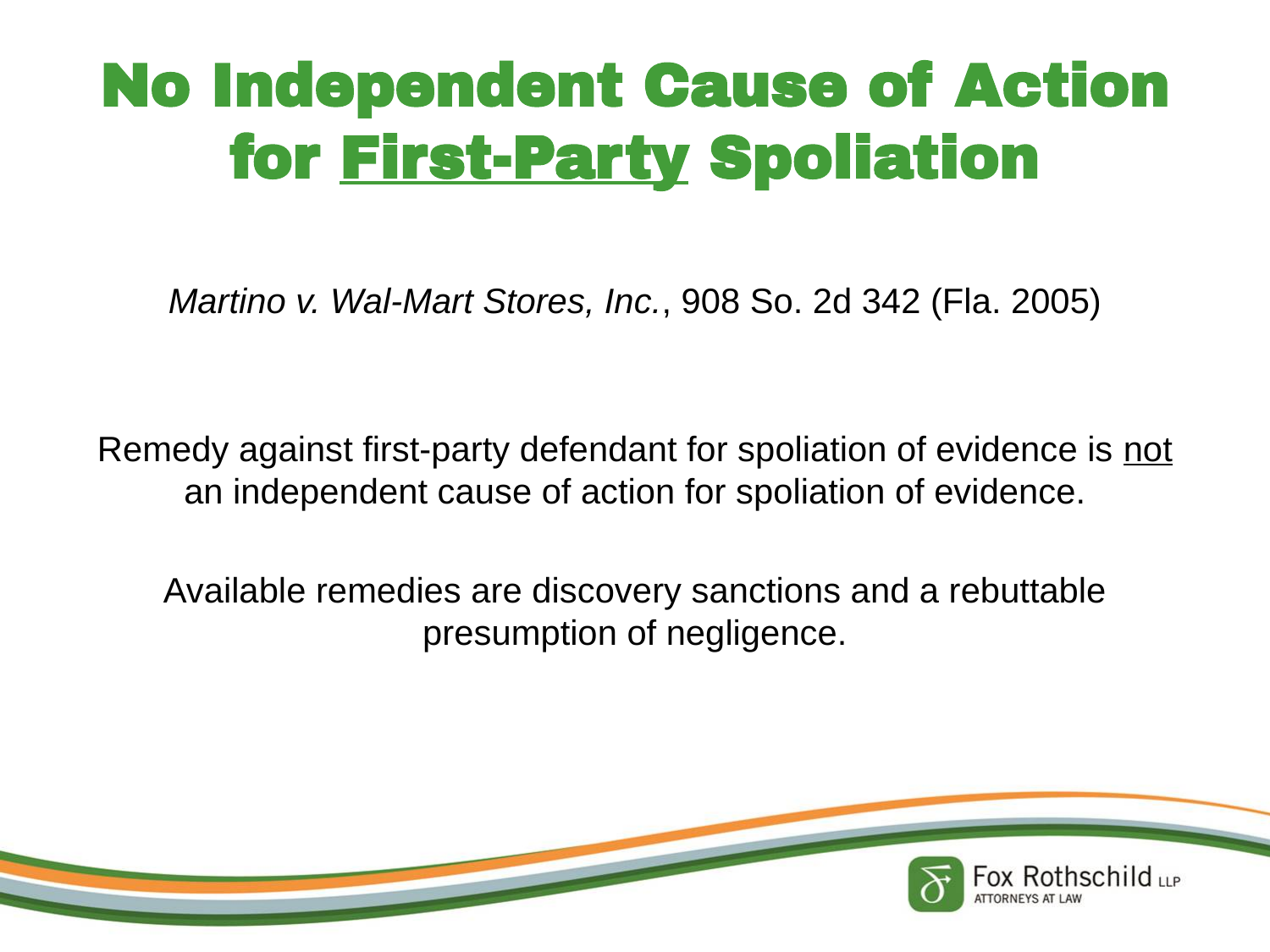

# No Independent Cause of Action for First-Party Spoliation

Martino v. Wal-Mart Stores, Inc., 908 So. 2d 342 (Fla. 2005)

Remedy against first-party defendant for spoliation of evidence is not an independent cause of action for spoliation of evidence.

Available remedies are discovery sanctions and a rebuttable presumption of negligence.